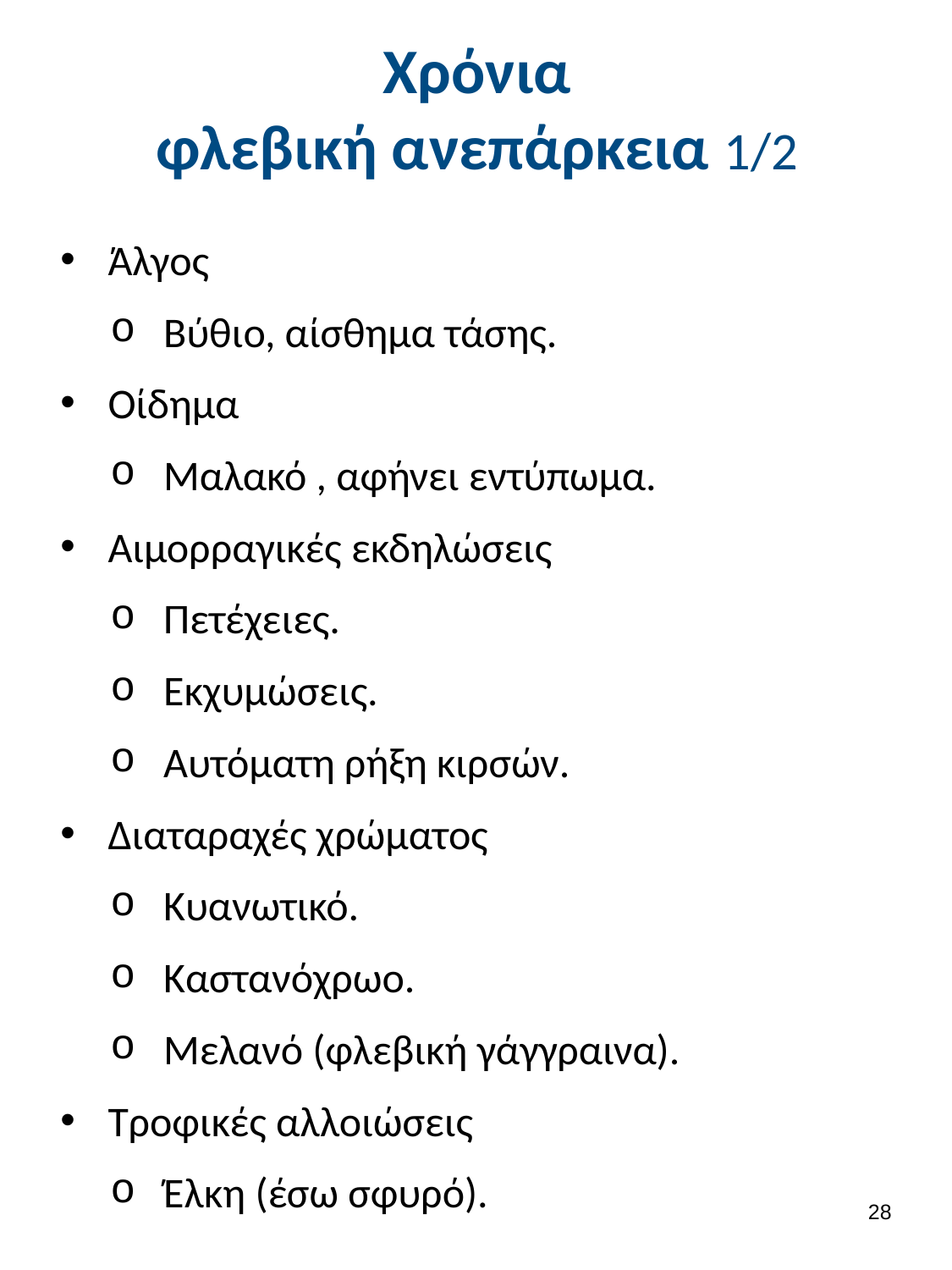

# Χρόνια φλεβική ανεπάρκεια 1/2
Άλγος
Βύθιο, αίσθημα τάσης.
Οίδημα
Μαλακό , αφήνει εντύπωμα.
Αιμορραγικές εκδηλώσεις
Πετέχειες.
Εκχυμώσεις.
Αυτόματη ρήξη κιρσών.
Διαταραχές χρώματος
Κυανωτικό.
Καστανόχρωο.
Μελανό (φλεβική γάγγραινα).
Τροφικές αλλοιώσεις
Έλκη (έσω σφυρό).
28